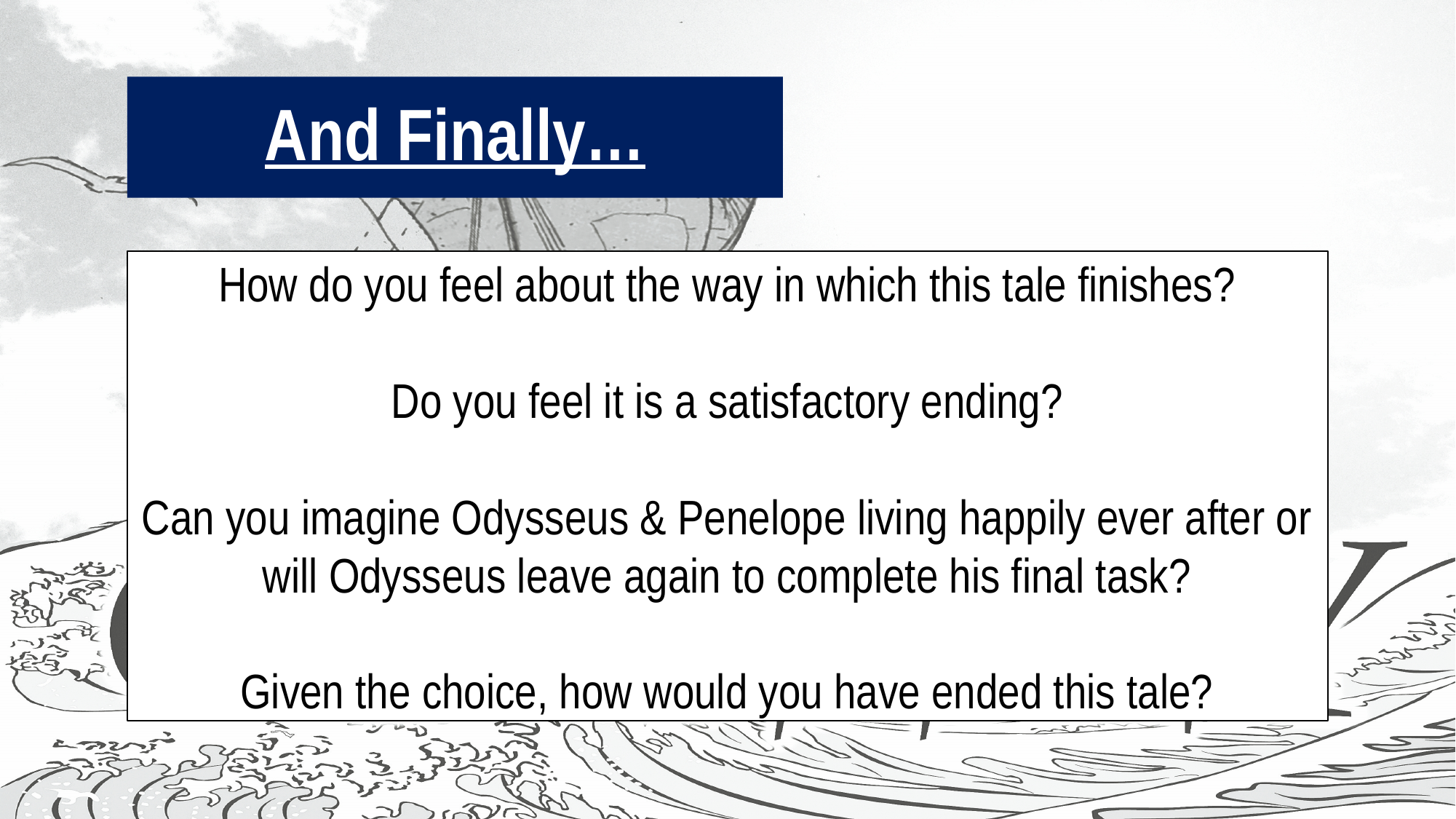

# And Finally…

How do you feel about the way in which this tale finishes?

Do you feel it is a satisfactory ending?

Can you imagine Odysseus & Penelope living happily ever after or will Odysseus leave again to complete his final task?

Given the choice, how would you have ended this tale?